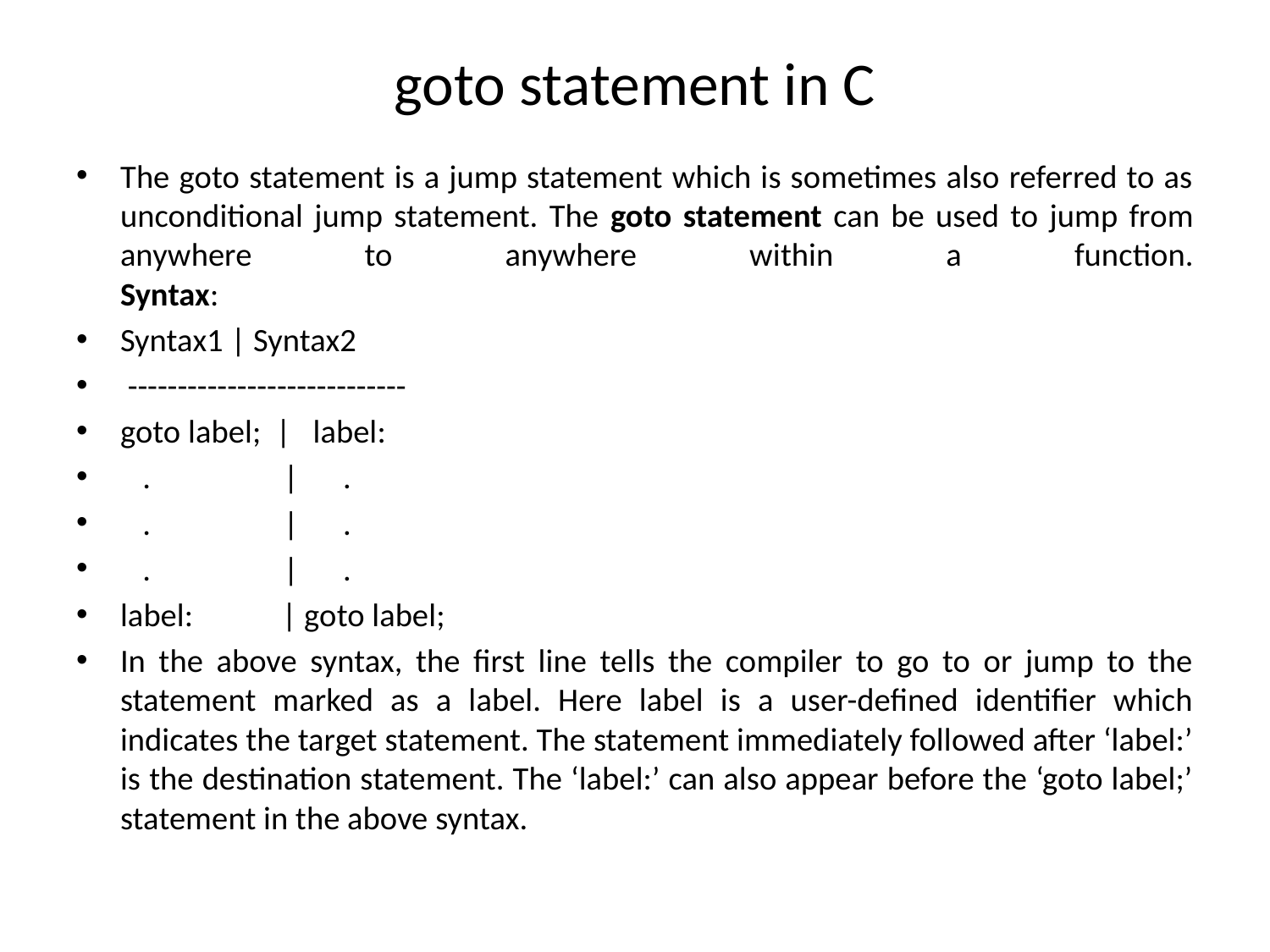

# goto statement in C
The goto statement is a jump statement which is sometimes also referred to as unconditional jump statement. The goto statement can be used to jump from anywhere to anywhere within a function.
Syntax:
Syntax1 | Syntax2
 ----------------------------
goto label;  |   label:
   .                  |      .
   .                  |      .
   .                  |      .
label:            | goto label;
In the above syntax, the first line tells the compiler to go to or jump to the statement marked as a label. Here label is a user-defined identifier which indicates the target statement. The statement immediately followed after ‘label:’ is the destination statement. The ‘label:’ can also appear before the ‘goto label;’ statement in the above syntax.